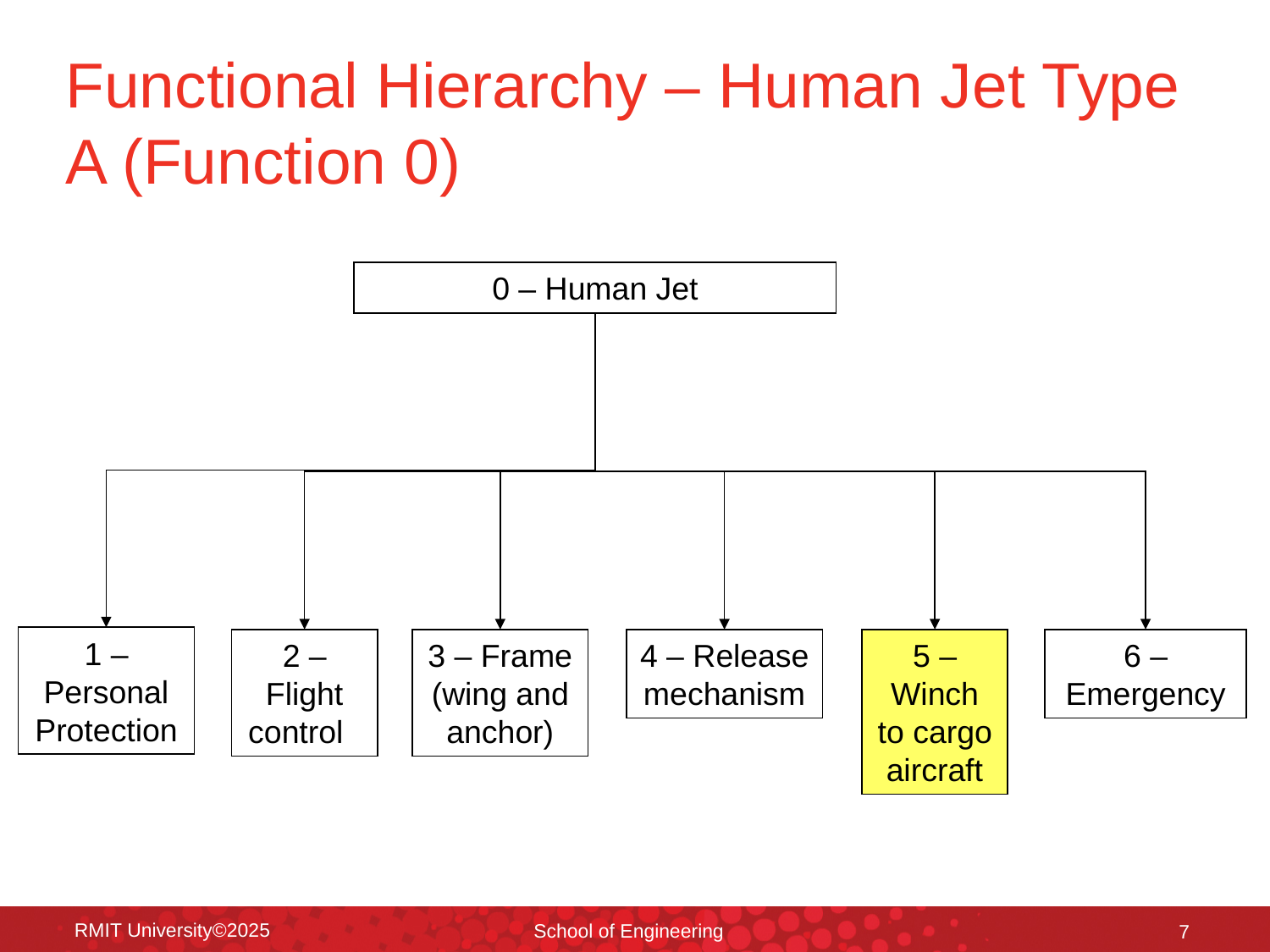

# Functional Hierarchy – Human Jet Type A (Function 0)
0 – Human Jet
1 – Personal Protection
2 – Flight control
3 – Frame (wing and anchor)
4 – Release mechanism
5 – Winch to cargo aircraft
6 – Emergency
RMIT University©2025
School of Engineering
7